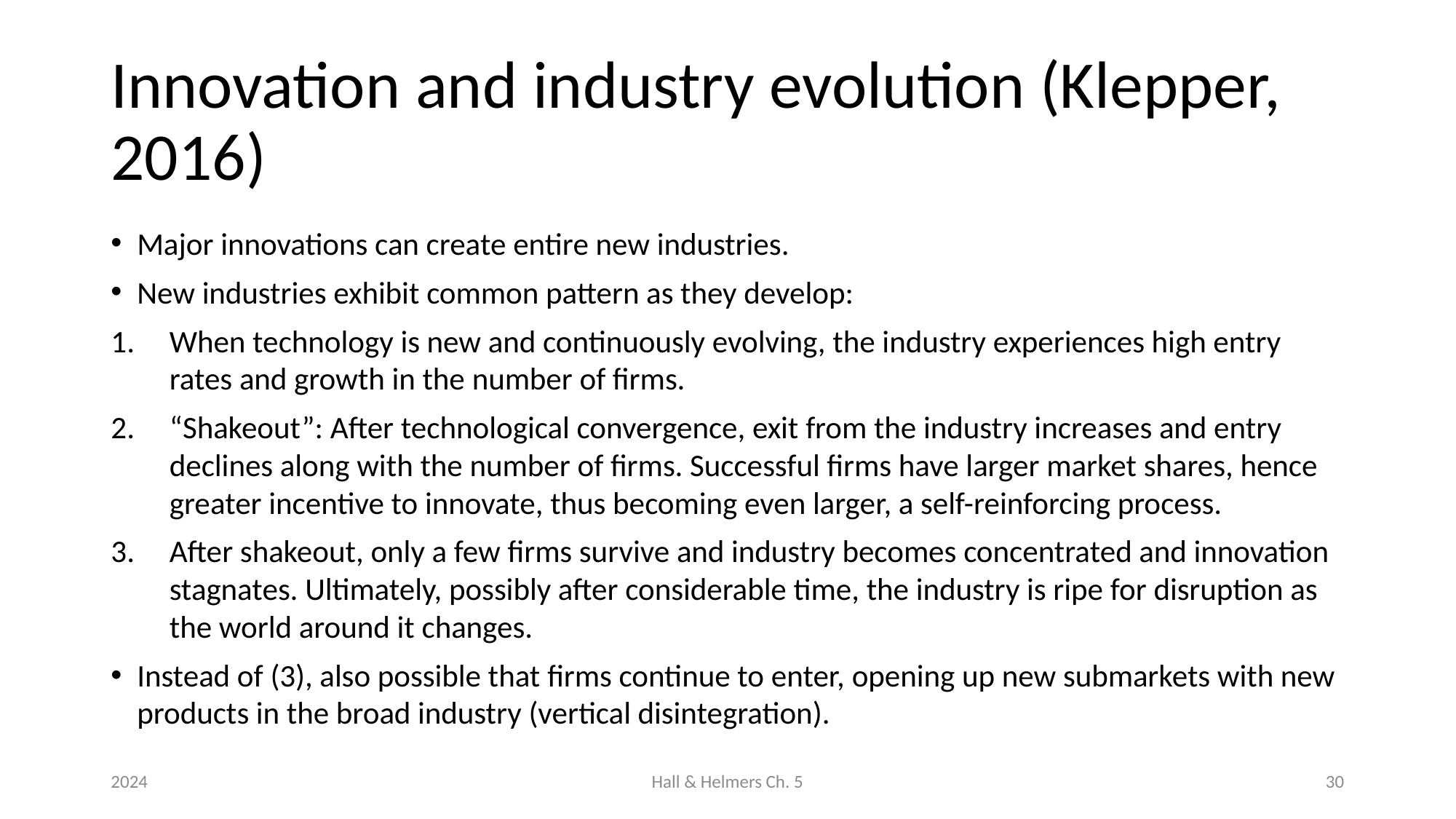

# Innovation and industry evolution (Klepper, 2016)
Major innovations can create entire new industries.
New industries exhibit common pattern as they develop:
When technology is new and continuously evolving, the industry experiences high entry rates and growth in the number of firms.
“Shakeout”: After technological convergence, exit from the industry increases and entry declines along with the number of firms. Successful firms have larger market shares, hence greater incentive to innovate, thus becoming even larger, a self-reinforcing process.
After shakeout, only a few firms survive and industry becomes concentrated and innovation stagnates. Ultimately, possibly after considerable time, the industry is ripe for disruption as the world around it changes.
Instead of (3), also possible that firms continue to enter, opening up new submarkets with new products in the broad industry (vertical disintegration).
2024
Hall & Helmers Ch. 5
30